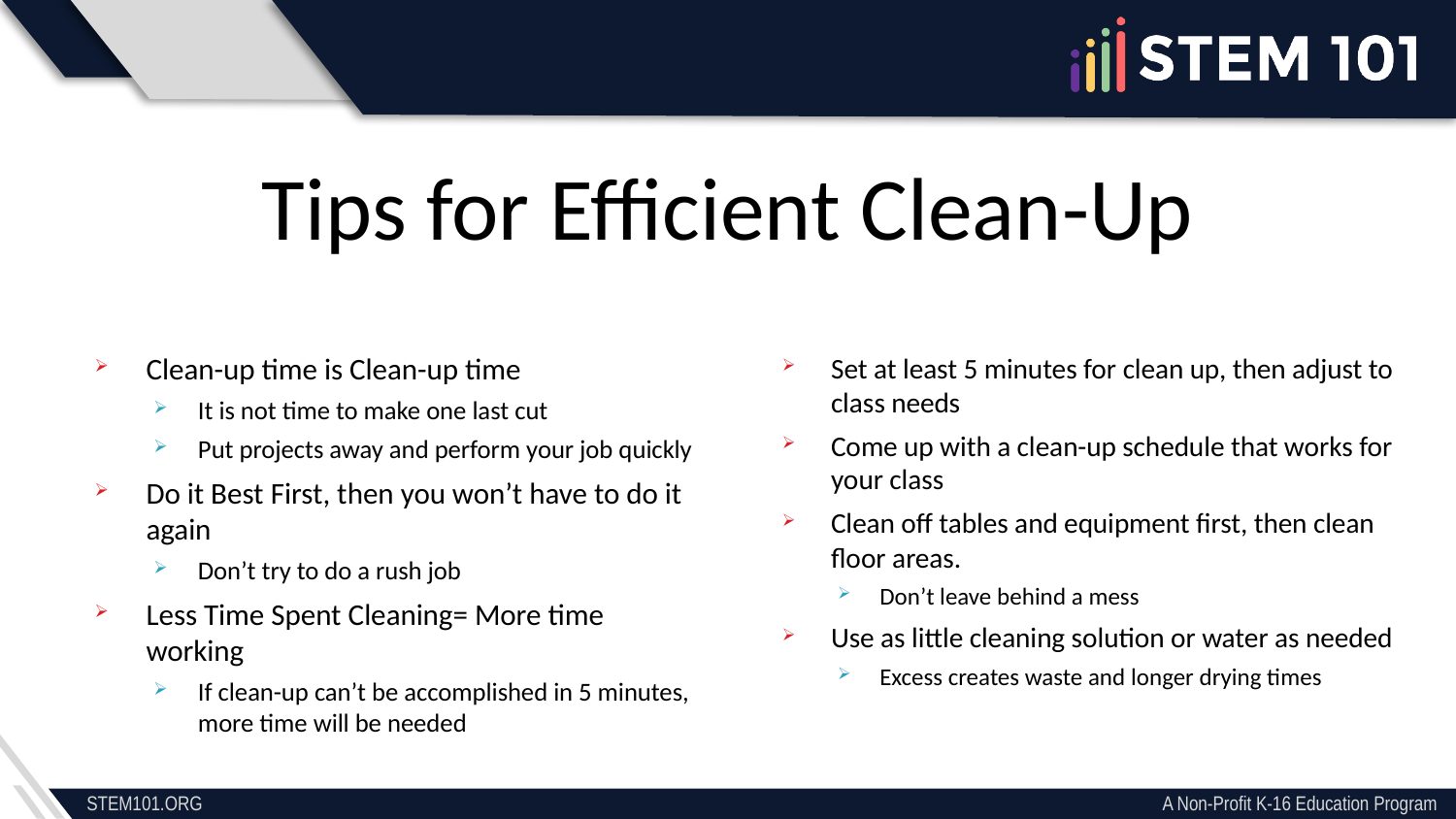

Tips for Efficient Clean-Up
Clean-up time is Clean-up time
It is not time to make one last cut
Put projects away and perform your job quickly
Do it Best First, then you won’t have to do it again
Don’t try to do a rush job
Less Time Spent Cleaning= More time working
If clean-up can’t be accomplished in 5 minutes, more time will be needed
Set at least 5 minutes for clean up, then adjust to class needs
Come up with a clean-up schedule that works for your class
Clean off tables and equipment first, then clean floor areas.
Don’t leave behind a mess
Use as little cleaning solution or water as needed
Excess creates waste and longer drying times